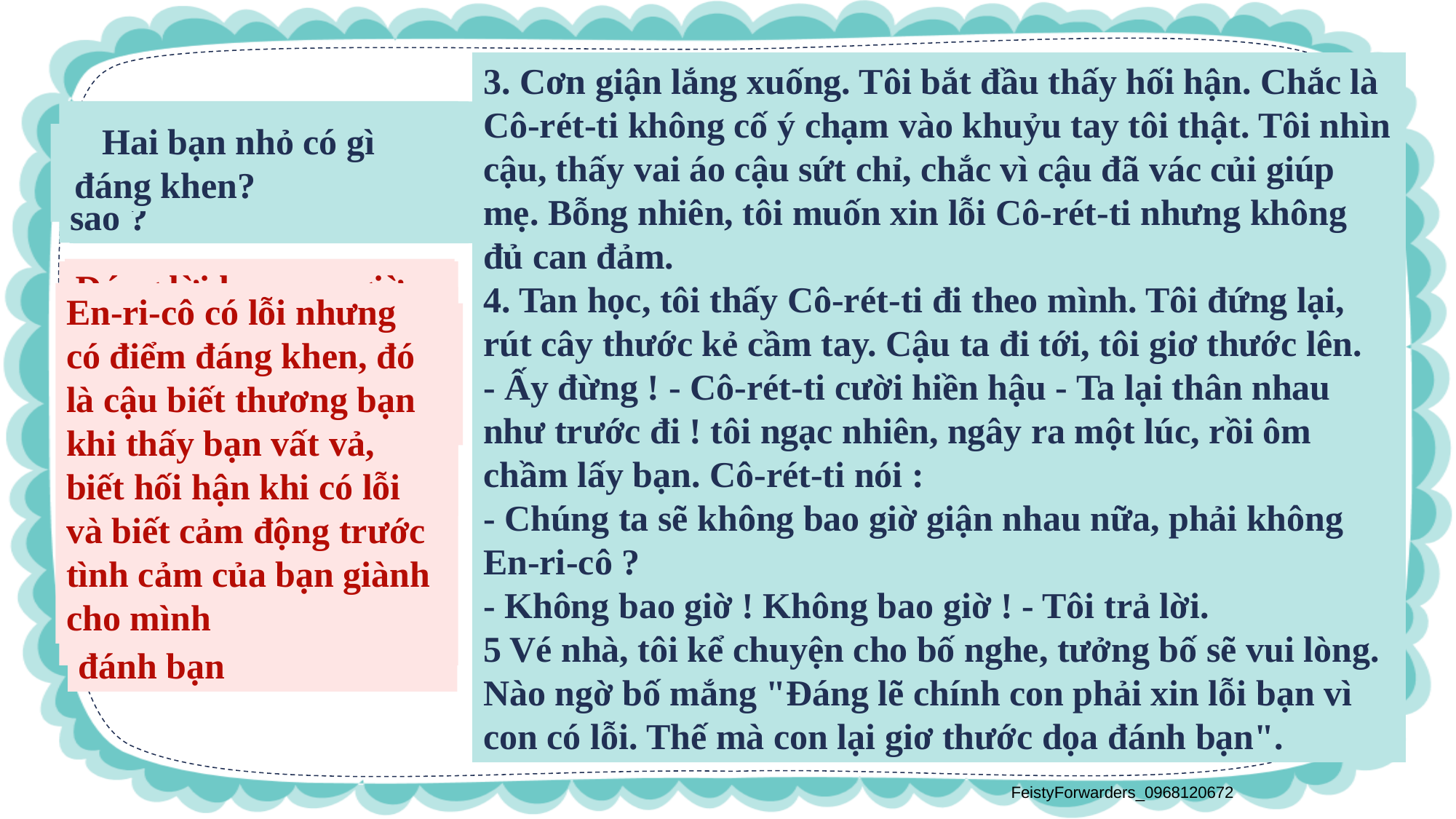

3. Cơn giận lắng xuống. Tôi bắt đầu thấy hối hận. Chắc là Cô-rét-ti không cố ý chạm vào khuỷu tay tôi thật. Tôi nhìn cậu, thấy vai áo cậu sứt chỉ, chắc vì cậu đã vác củi giúp mẹ. Bỗng nhiên, tôi muốn xin lỗi Cô-rét-ti nhưng không đủ can đảm.
4. Tan học, tôi thấy Cô-rét-ti đi theo mình. Tôi đứng lại, rút cây thước kẻ cầm tay. Cậu ta đi tới, tôi giơ thước lên.
- Ấy đừng ! - Cô-rét-ti cười hiền hậu - Ta lại thân nhau như trước đi ! tôi ngạc nhiên, ngây ra một lúc, rồi ôm chầm lấy bạn. Cô-rét-ti nói :
- Chúng ta sẽ không bao giờ giận nhau nữa, phải không En-ri-cô ?
- Không bao giờ ! Không bao giờ ! - Tôi trả lời.
5 Vé nhà, tôi kể chuyện cho bố nghe, tưởng bố sẽ vui lòng. Nào ngờ bố mắng "Đáng lẽ chính con phải xin lỗi bạn vì con có lỗi. Thế mà con lại giơ thước dọa đánh bạn".
   Bố trách En-ri-cô như vậy là đúng hay sai ? Vì sao ?
   En-ri-cô có đủ can đảm để xin lỗi Cô-rét -ti không?
   Vì sao En-ri-cô hối hận, muốn xin lỗi Cô-rét-ti ?
   Hai bạn nhỏ có gì đáng khen?
   Bố đã trách En-ri-cô như thế nào ?
   Hai bạn đã làm lành với nhau ra sao ?
Đúng lời hẹn, sau giờ tan học En-ri-cô đợi Cô-rét-ti ở cổng trường, tay lăm lăm …………..không bao giờ giận nhau nữa .
En-ri-cô hối hận vì sau cơn giận, khi bình tĩnh lại En-ri-cô thấy rằng Cô-rét-ti không cố ý chạm vào khuỷu tay mình. En-ri-cô nhìn thấy vai áo bạn sứt chỉ, thấy thương bạn và càng hối hận.
En-ri-cô có lỗi nhưng có điểm đáng khen, đó là cậu biết thương bạn khi thấy bạn vất vả, biết hối hận khi có lỗi và biết cảm động trước tình cảm của bạn giành cho mình
Bố trách En-ri-cô như vậy là đúng vì bạn là người có lỗi đáng lẽ phải xin lỗi Cô-rét-ti nhưng không đủ can đảm. Sau đó , En-ri-cô còn hiểu lầm Cô-rét-ti nên đã giơ thước doạ đánh bạn
Bố đã trách En-ri-cô là người có lỗi đã không xin lỗi bạn trước lại còn giơ thước doạ đánh bạn.
En-ri-cô đã không đủ can đảm để xin lỗi Cô-rét-ti.